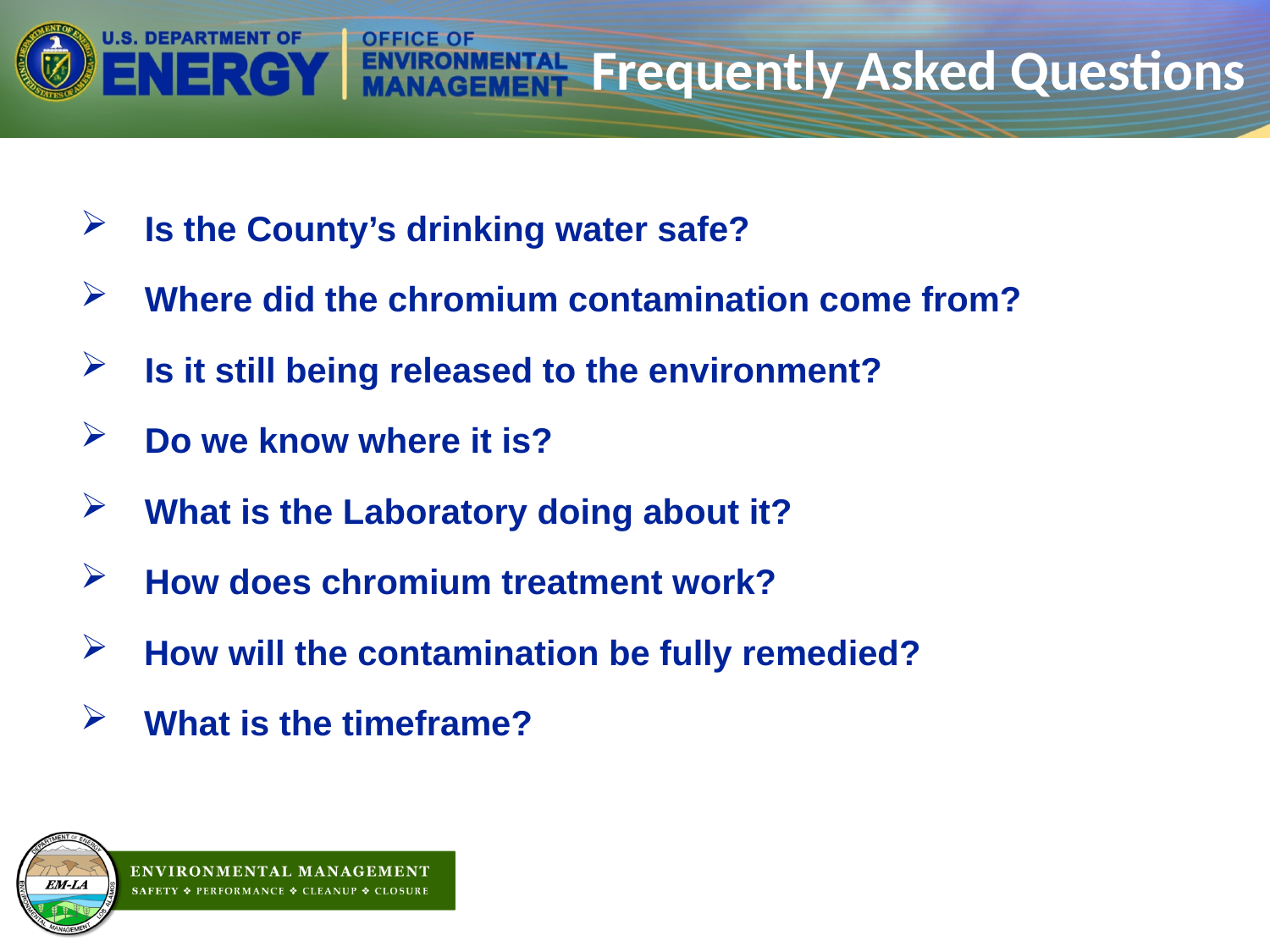

# Frequently Asked Questions
Is the County’s drinking water safe?
Where did the chromium contamination come from?
Is it still being released to the environment?
Do we know where it is?
What is the Laboratory doing about it?
How does chromium treatment work?
How will the contamination be fully remedied?
What is the timeframe?